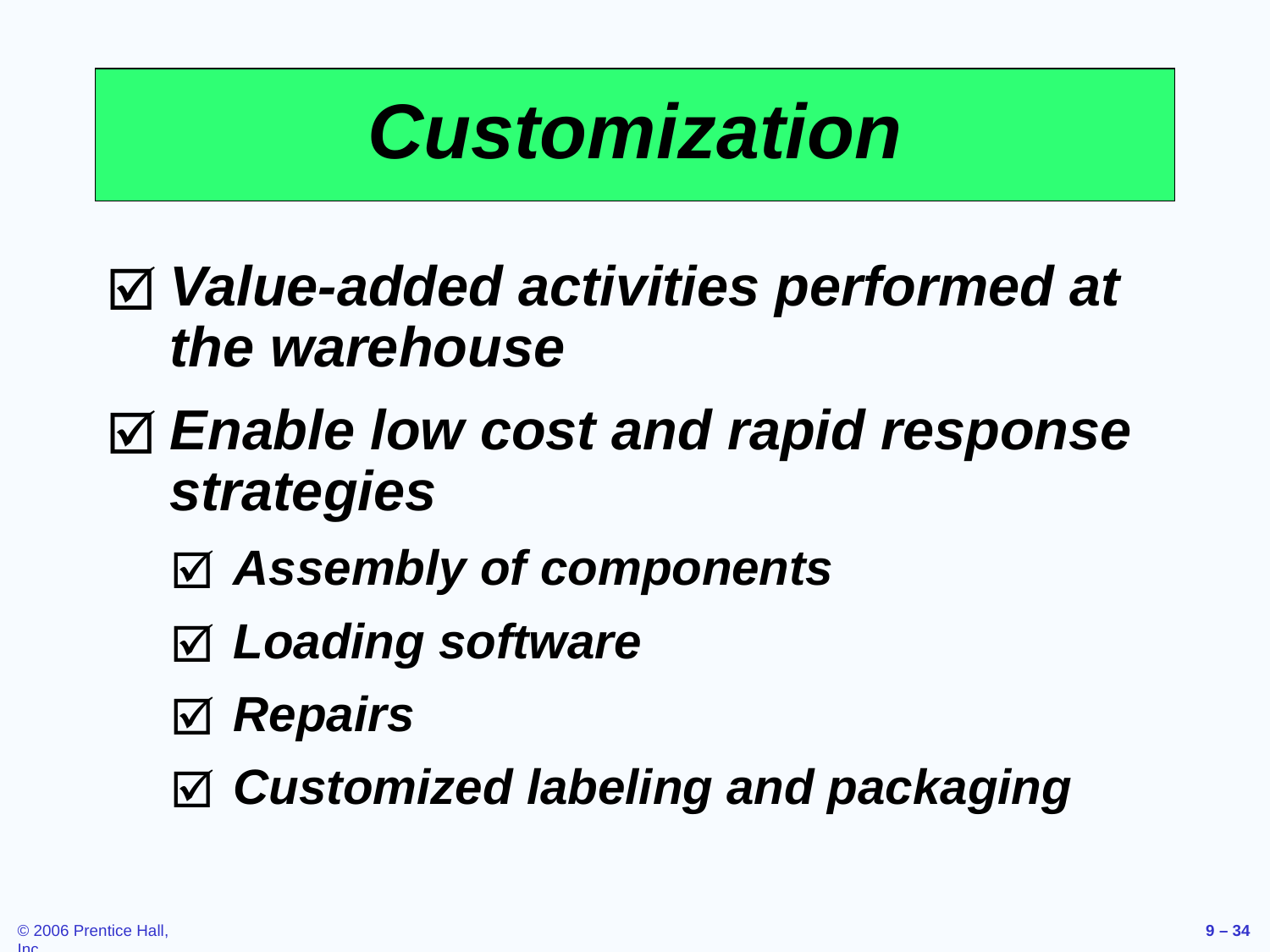

# Customization
Value-added activities performed at the warehouse
Enable low cost and rapid response strategies
Assembly of components
Loading software
Repairs
Customized labeling and packaging